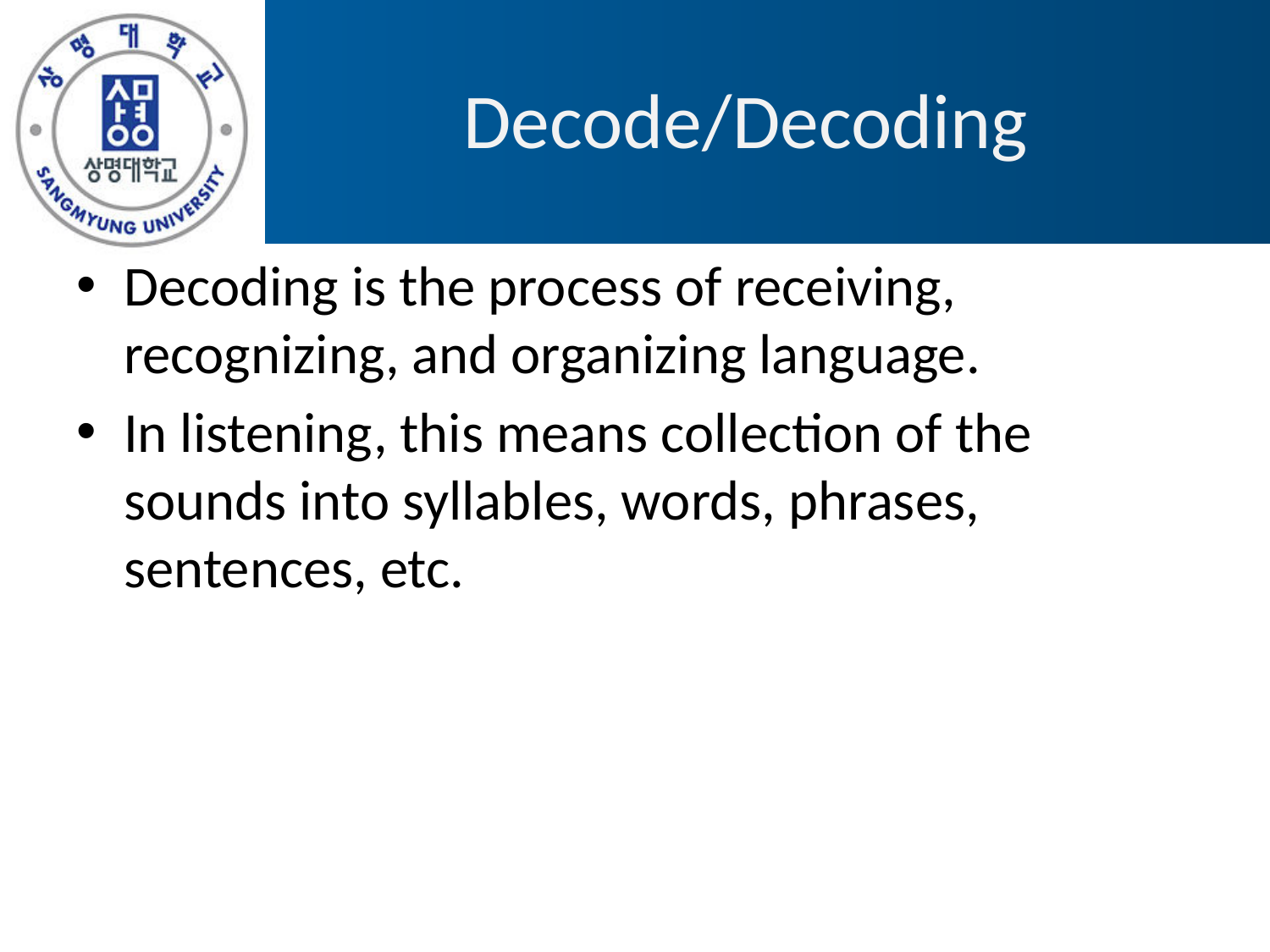

# Decode/Decoding
Decoding is the process of receiving, recognizing, and organizing language.
In listening, this means collection of the sounds into syllables, words, phrases, sentences, etc.